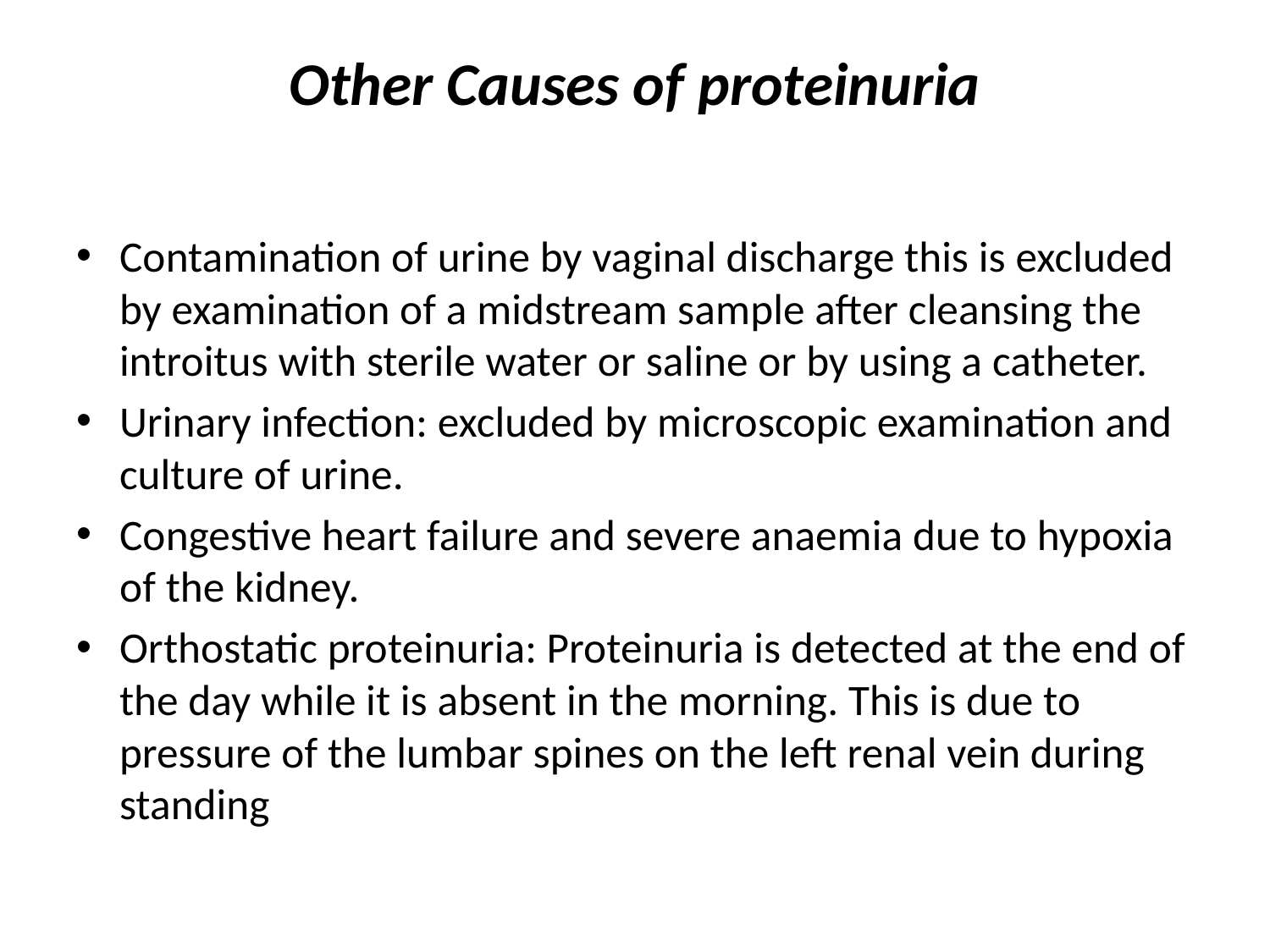

# Other Causes of proteinuria
Contamination of urine by vaginal discharge this is excluded by examination of a midstream sample after cleansing the introitus with sterile water or saline or by using a catheter.
Urinary infection: excluded by microscopic examination and culture of urine.
Congestive heart failure and severe anaemia due to hypoxia of the kidney.
Orthostatic proteinuria: Proteinuria is detected at the end of the day while it is absent in the morning. This is due to pressure of the lumbar spines on the left renal vein during standing